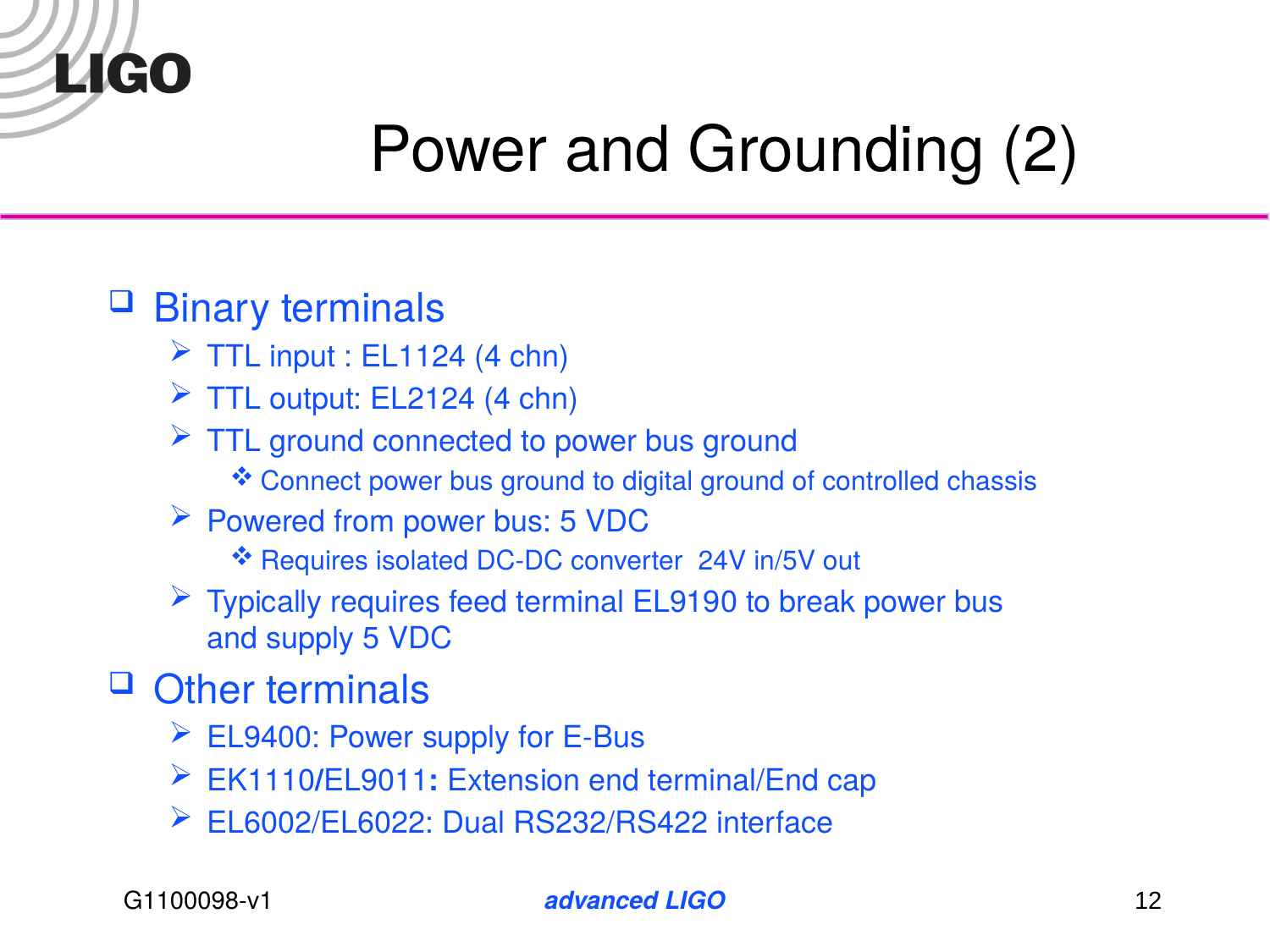

# Power and Grounding (2)
Binary terminals
TTL input : EL1124 (4 chn)
TTL output: EL2124 (4 chn)
TTL ground connected to power bus ground
Connect power bus ground to digital ground of controlled chassis
Powered from power bus: 5 VDC
Requires isolated DC-DC converter  24V in/5V out
Typically requires feed terminal EL9190 to break power bus
and supply 5 VDC
Other terminals
EL9400: Power supply for E-Bus
EK1110/EL9011: Extension end terminal/End cap
EL6002/EL6022: Dual RS232/RS422 interface

advanced LIGO
12